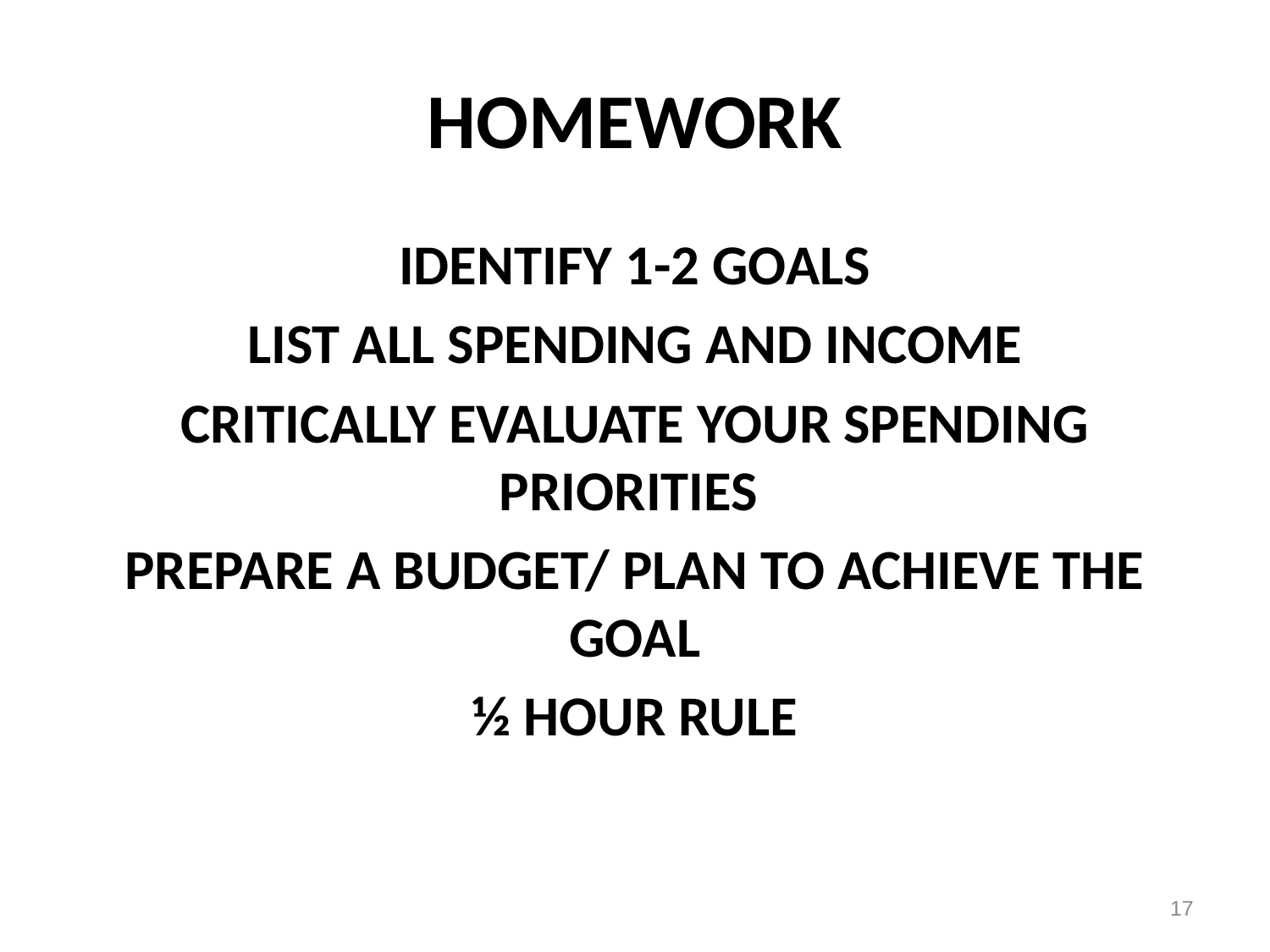

# HOMEWORK
IDENTIFY 1-2 GOALS
LIST ALL SPENDING AND INCOME
CRITICALLY EVALUATE YOUR SPENDING PRIORITIES
PREPARE A BUDGET/ PLAN TO ACHIEVE THE GOAL
½ HOUR RULE

17